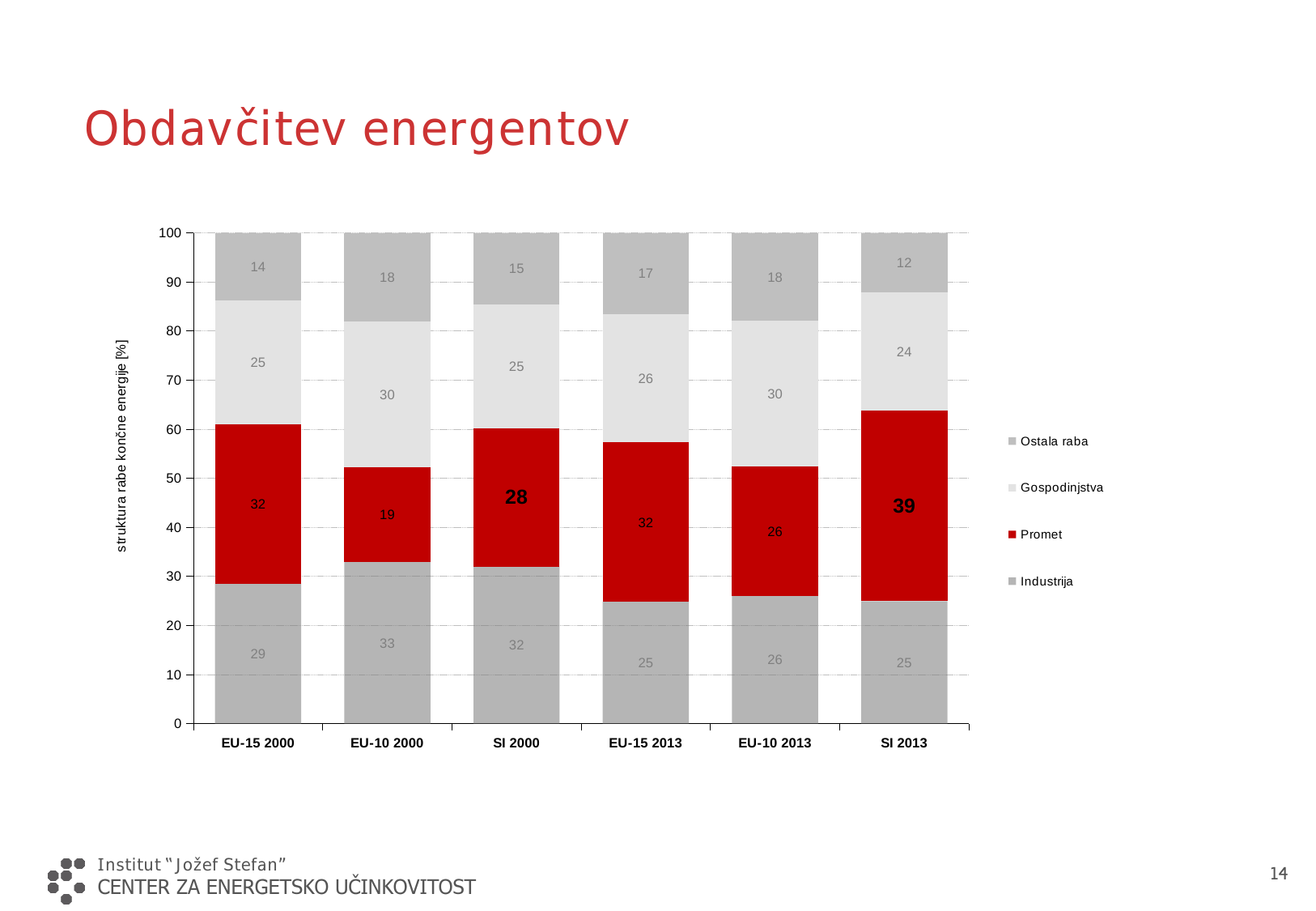

# Obdavčitev energentov

### Chart

| Category | Industrija | Promet | Gospodinjstva | Ostala raba |
|---|---|---|---|---|
| EU-15 2000 | 28.527270349082606 | 32.3992112392328 | 25.314207125048227 | 13.759311286636366 |
| EU-10 2000 | 32.89146503330451 | 19.353717887832182 | 29.659080300207414 | 18.09573677865589 |
| SI 2000 | 31.943104570031185 | 28.245799026316377 | 25.284364974311803 | 14.52673142934063 |
| EU-15 2013 | 24.82985543722168 | 32.447314430827454 | 26.20645097321472 | 16.51637915873613 |
| EU-10 2013 | 26.02395111248296 | 26.43220871162417 | 29.5841550436159 | 17.959685132276984 |
| SI 2013 | 24.93383073171749 | 38.876268678490305 | 24.10437029781381 | 12.085530291978412 |